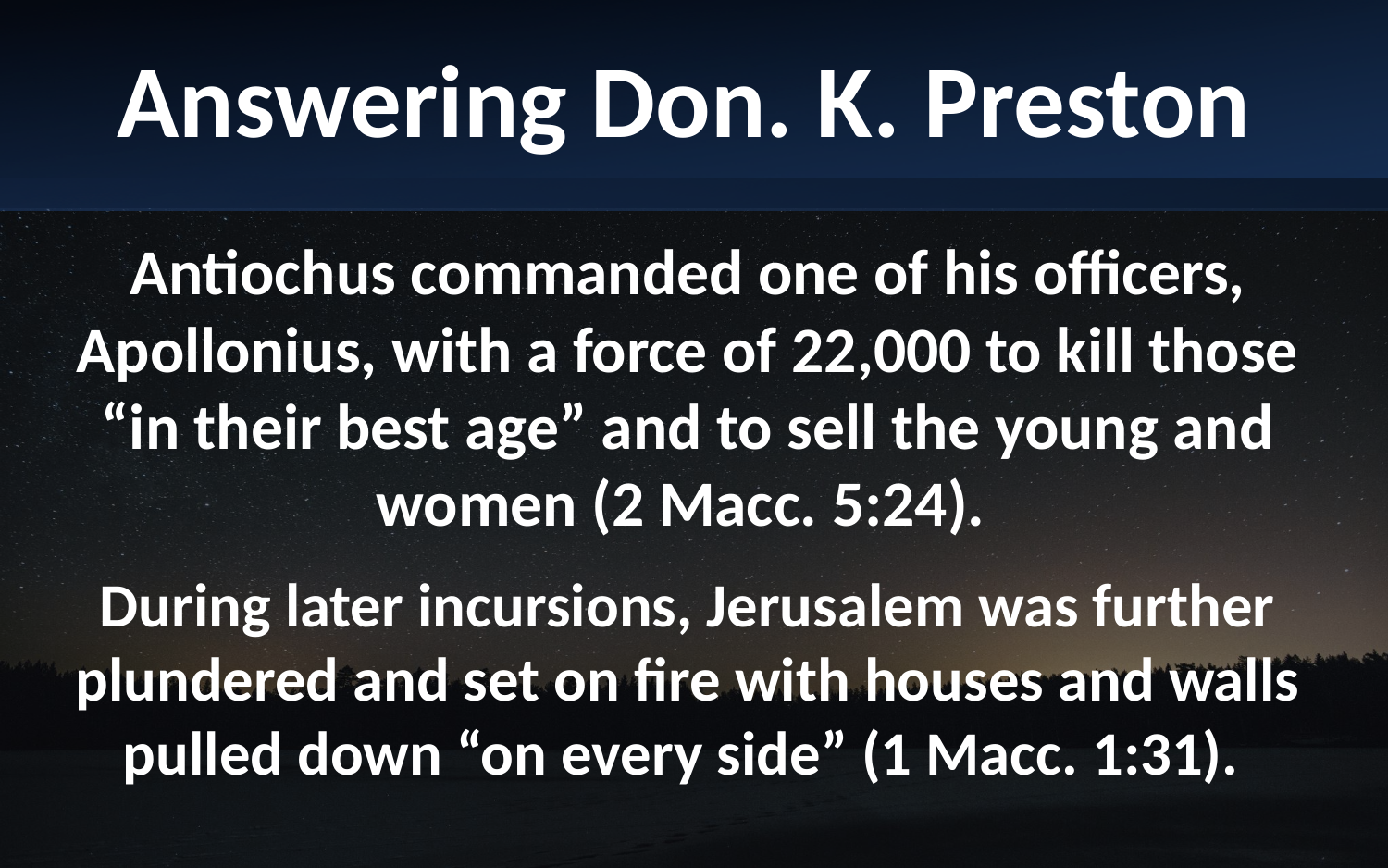

Answering Don. K. Preston
Antiochus commanded one of his officers, Apollonius, with a force of 22,000 to kill those “in their best age” and to sell the young and women (2 Macc. 5:24).
During later incursions, Jerusalem was further plundered and set on fire with houses and walls pulled down “on every side” (1 Macc. 1:31).